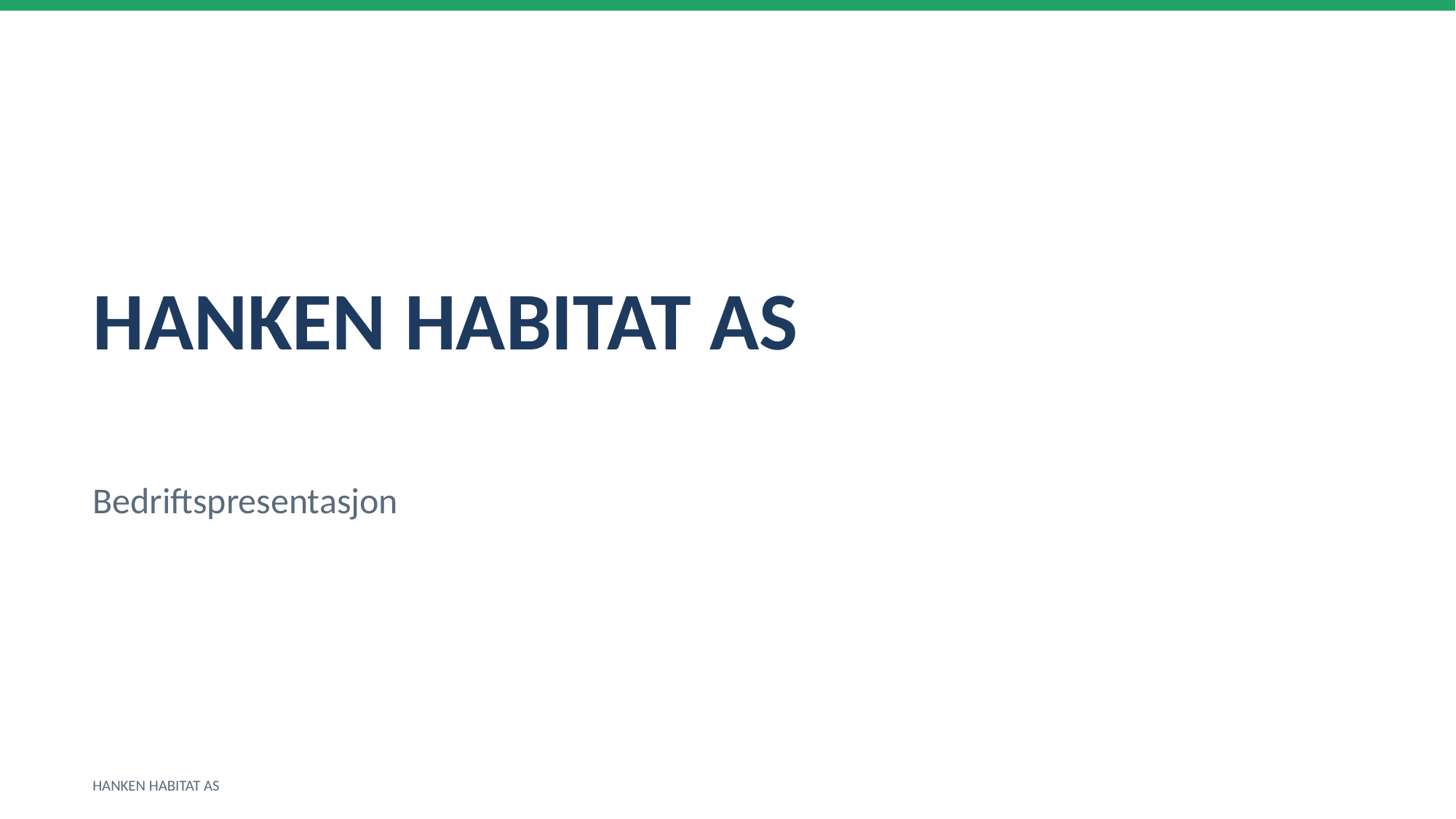

HANKEN HABITAT AS
Bedriftspresentasjon
HANKEN HABITAT AS